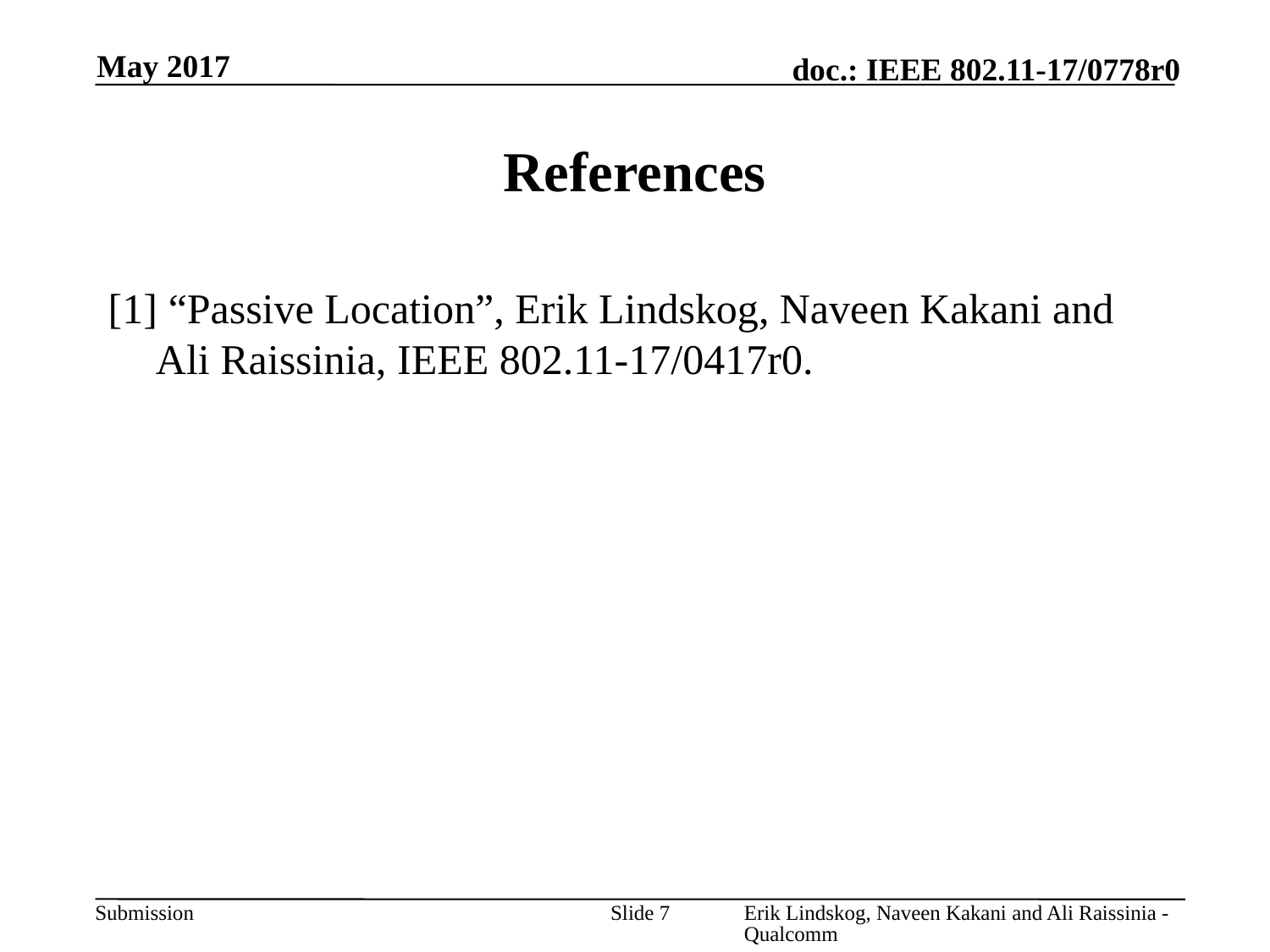

May 2017
# References
[1] “Passive Location”, Erik Lindskog, Naveen Kakani and Ali Raissinia, IEEE 802.11-17/0417r0.
Slide 7
Erik Lindskog, Naveen Kakani and Ali Raissinia - Qualcomm